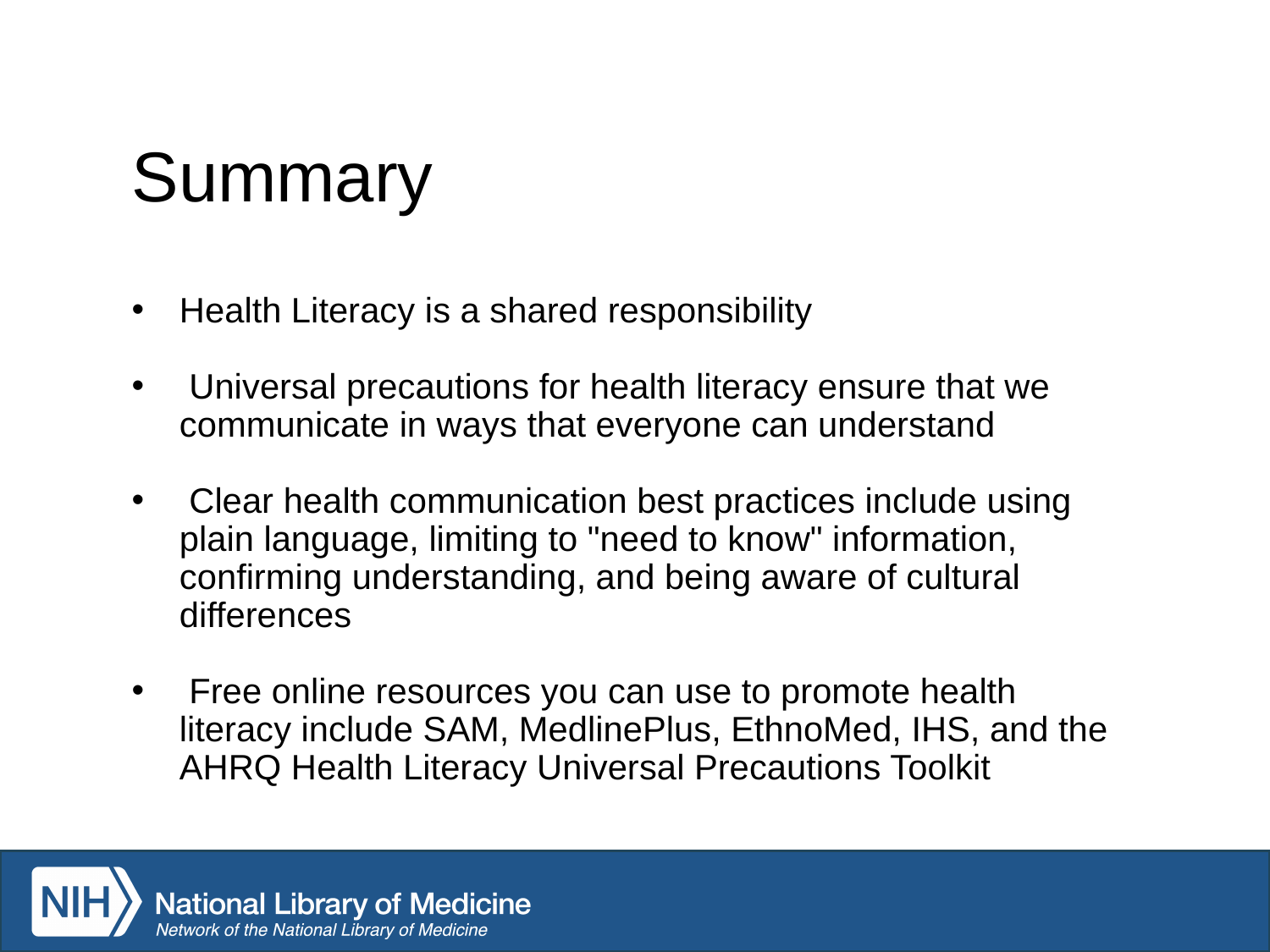

# Summary
Health Literacy is a shared responsibility

 Universal precautions for health literacy ensure that we communicate in ways that everyone can understand

 Clear health communication best practices include using plain language, limiting to "need to know" information, confirming understanding, and being aware of cultural differences

 Free online resources you can use to promote health literacy include SAM, MedlinePlus, EthnoMed, IHS, and the AHRQ Health Literacy Universal Precautions Toolkit